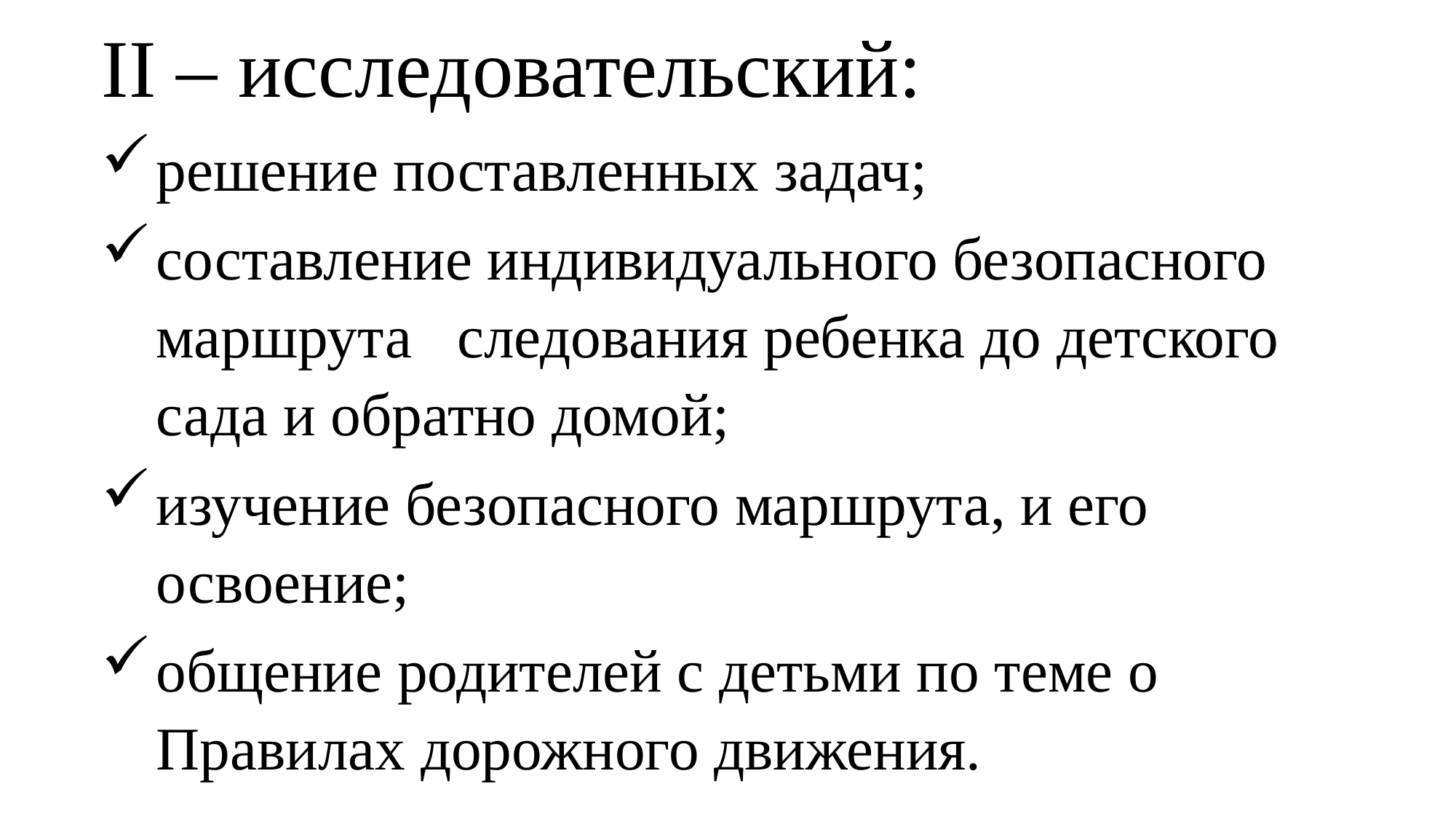

II – исследовательский:
решение поставленных задач;
составление индивидуального безопасного маршрута   следования ребенка до детского сада и обратно домой;
изучение безопасного маршрута, и его освоение;
общение родителей с детьми по теме о Правилах дорожного движения.